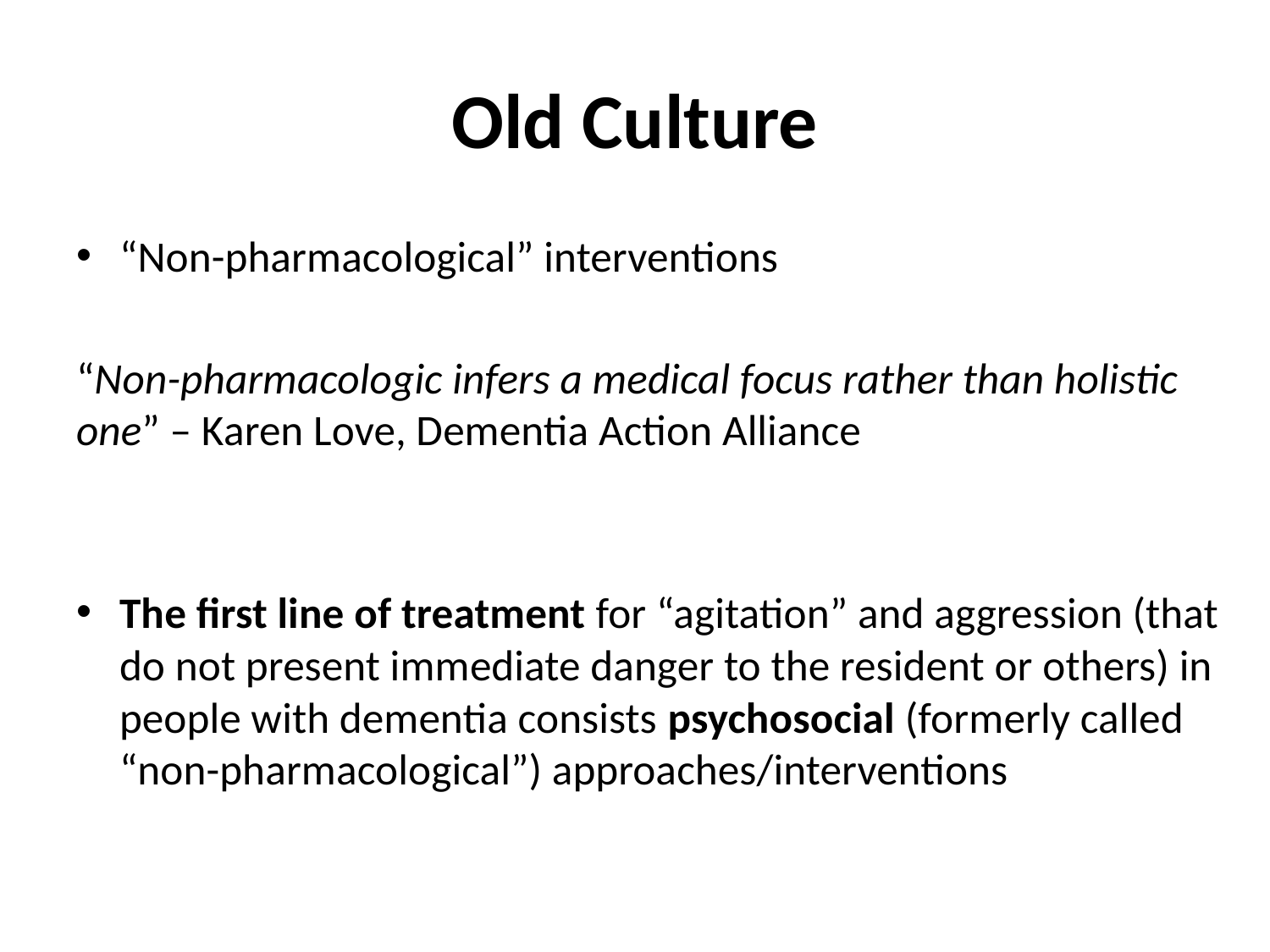

# Old Culture
“Non-pharmacological” interventions

“Non-pharmacologic infers a medical focus rather than holistic one” – Karen Love, Dementia Action Alliance

The first line of treatment for “agitation” and aggression (that do not present immediate danger to the resident or others) in people with dementia consists psychosocial (formerly called “non-pharmacological”) approaches/interventions